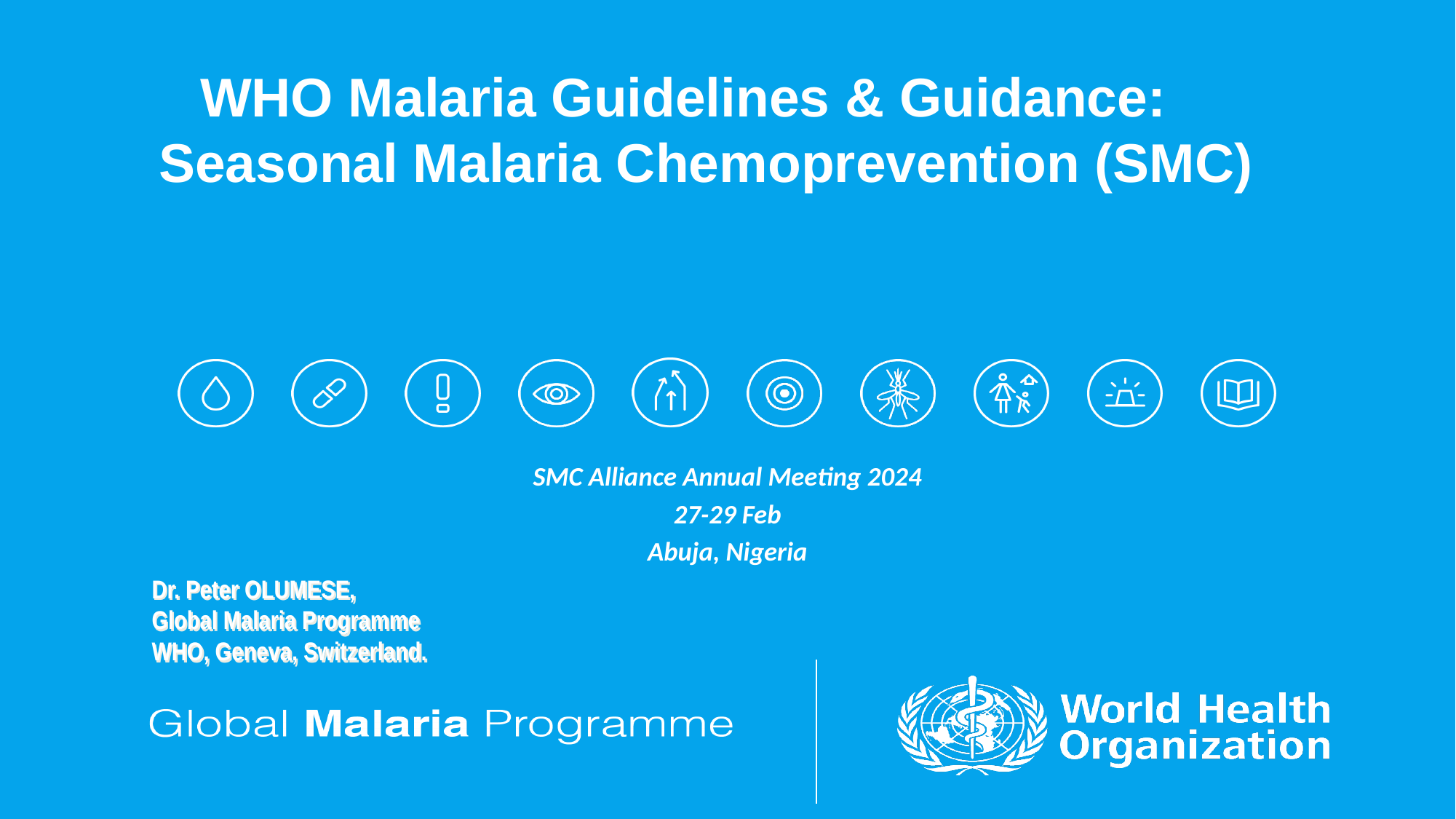

# WHO Malaria Guidelines & Guidance: Seasonal Malaria Chemoprevention (SMC)

SMC Alliance Annual Meeting 2024
27-29 Feb
Abuja, Nigeria

Dr. Peter OLUMESE,
Global Malaria Programme
WHO, Geneva, Switzerland.